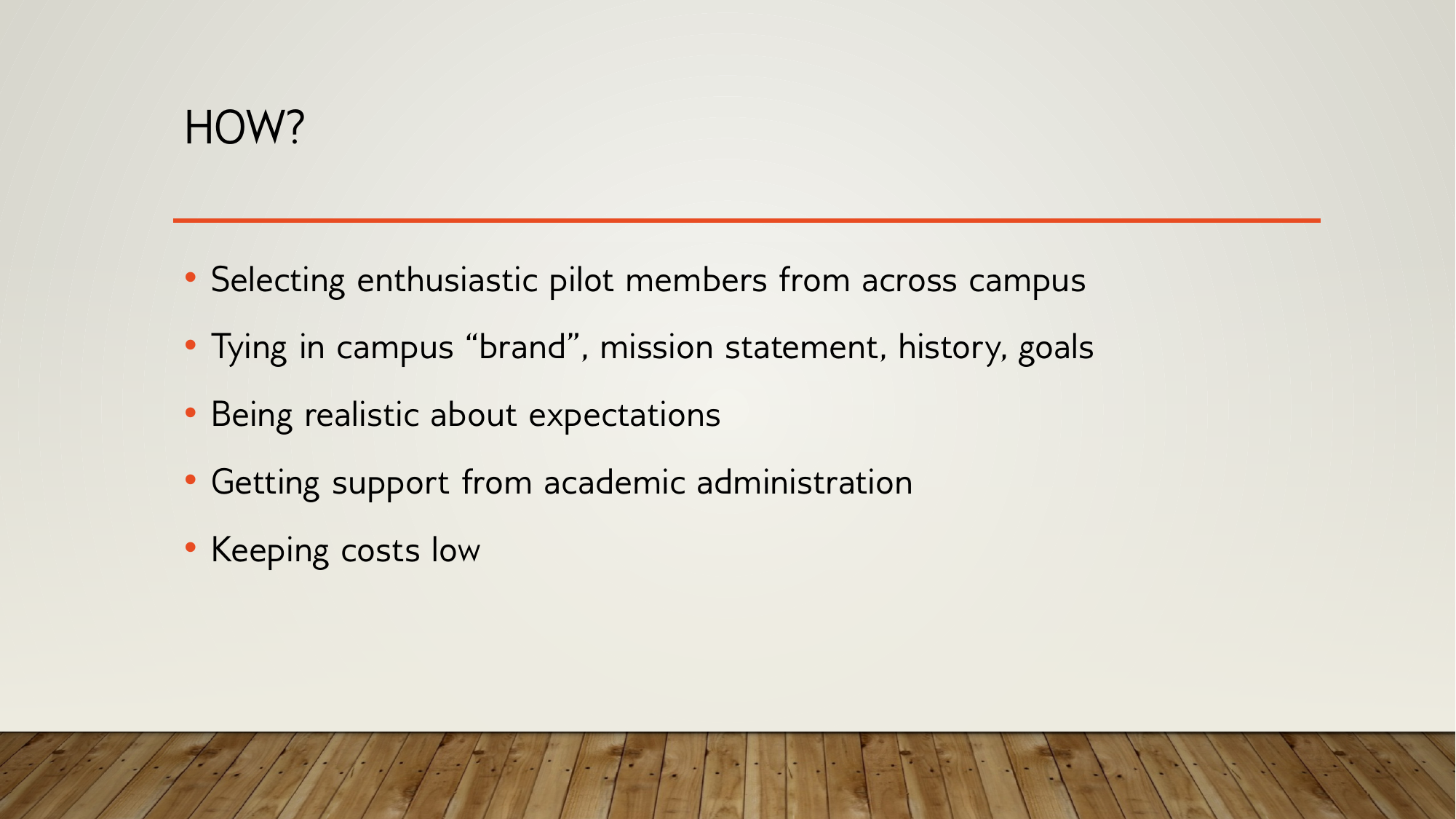

# How?
Selecting enthusiastic pilot members from across campus
Tying in campus “brand”, mission statement, history, goals
Being realistic about expectations
Getting support from academic administration
Keeping costs low